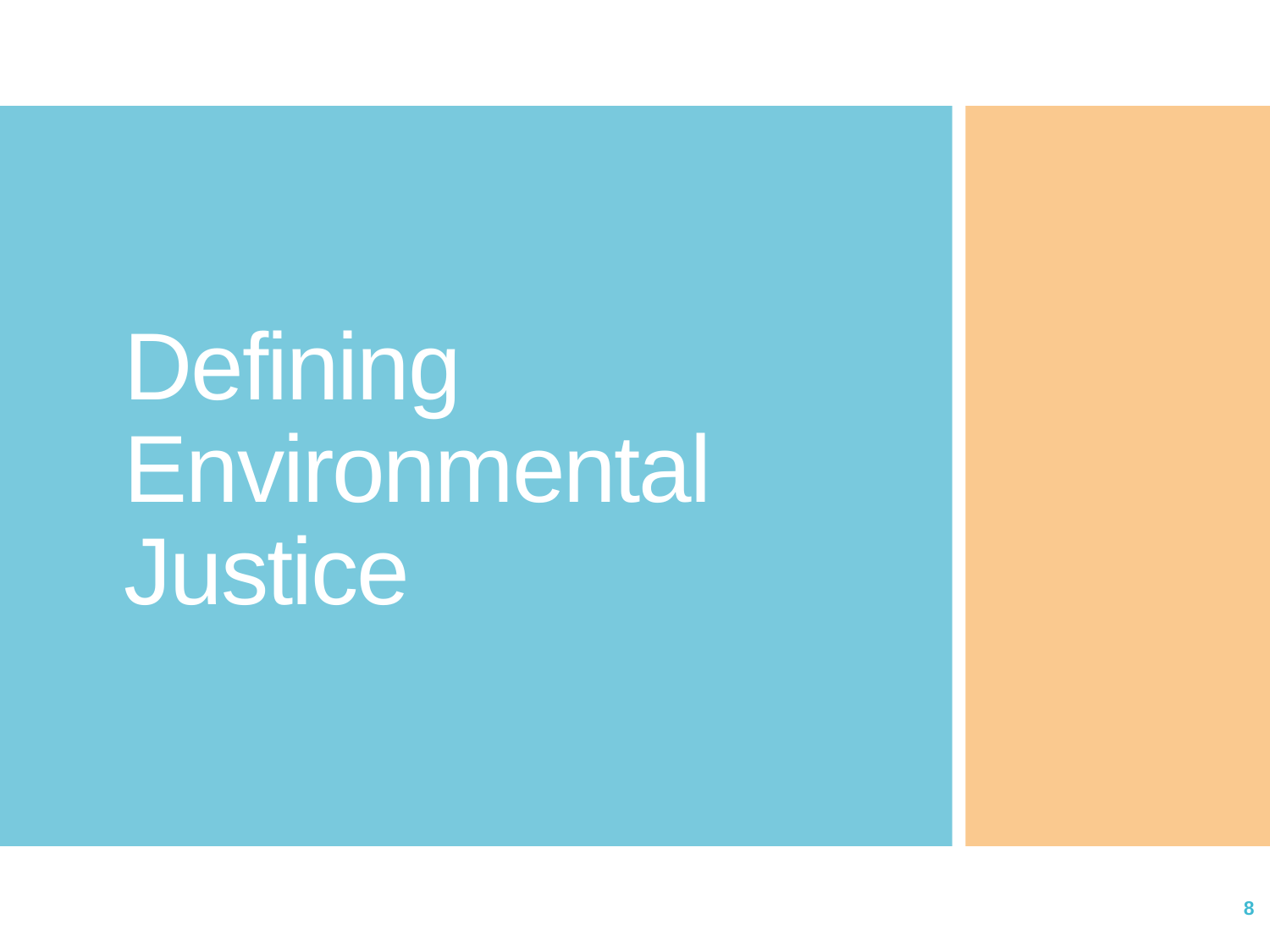

# Defining Environmental Justice

CAA Permitting Guide
8